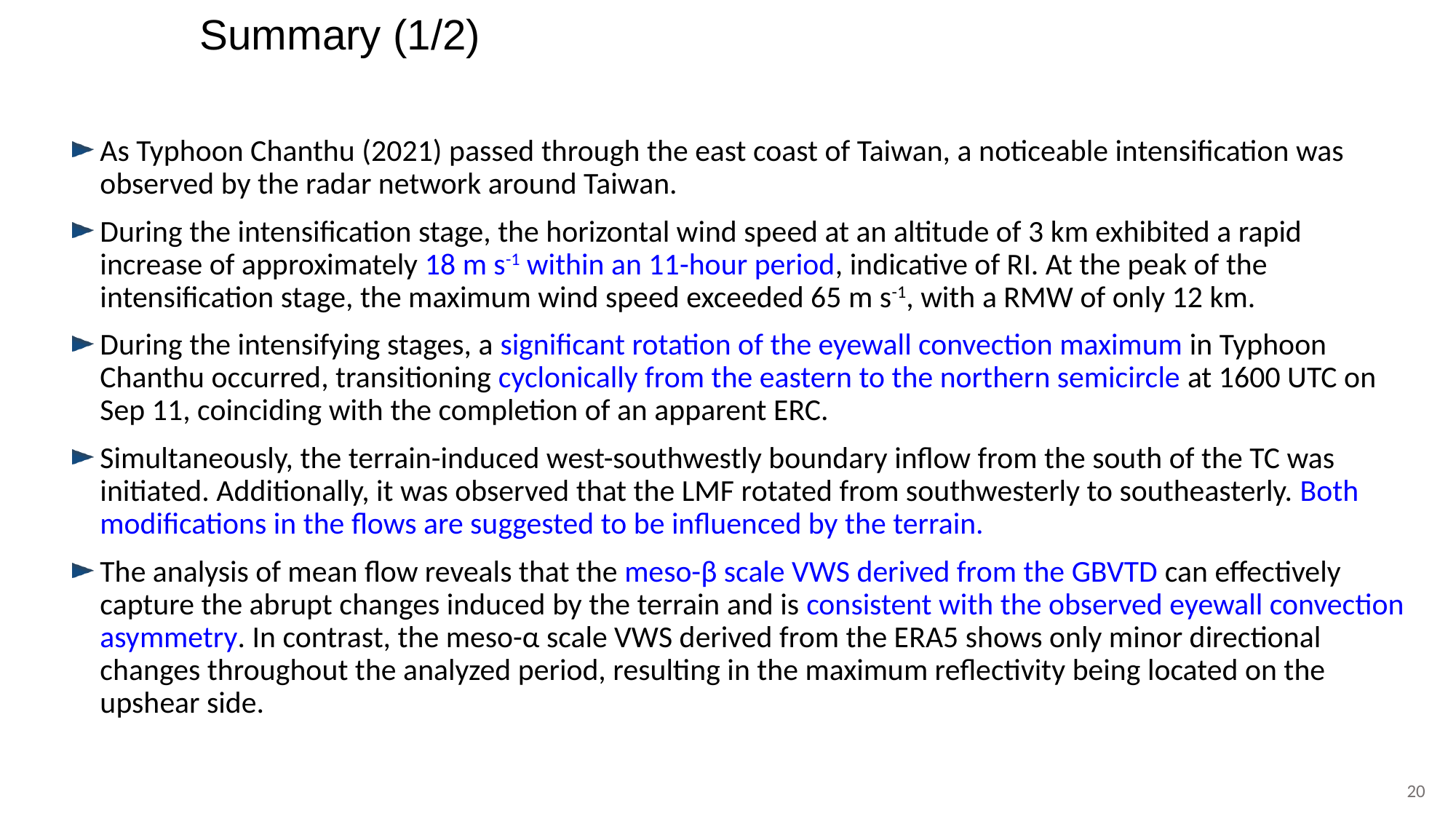

Summary (1/2)

As Typhoon Chanthu (2021) passed through the east coast of Taiwan, a noticeable intensification was observed by the radar network around Taiwan.
During the intensification stage, the horizontal wind speed at an altitude of 3 km exhibited a rapid increase of approximately 18 m s-1 within an 11-hour period, indicative of RI. At the peak of the intensification stage, the maximum wind speed exceeded 65 m s-1, with a RMW of only 12 km.
During the intensifying stages, a significant rotation of the eyewall convection maximum in Typhoon Chanthu occurred, transitioning cyclonically from the eastern to the northern semicircle at 1600 UTC on Sep 11, coinciding with the completion of an apparent ERC.
Simultaneously, the terrain-induced west-southwestly boundary inflow from the south of the TC was initiated. Additionally, it was observed that the LMF rotated from southwesterly to southeasterly. Both modifications in the flows are suggested to be influenced by the terrain.
The analysis of mean flow reveals that the meso-β scale VWS derived from the GBVTD can effectively capture the abrupt changes induced by the terrain and is consistent with the observed eyewall convection asymmetry. In contrast, the meso-α scale VWS derived from the ERA5 shows only minor directional changes throughout the analyzed period, resulting in the maximum reflectivity being located on the upshear side.